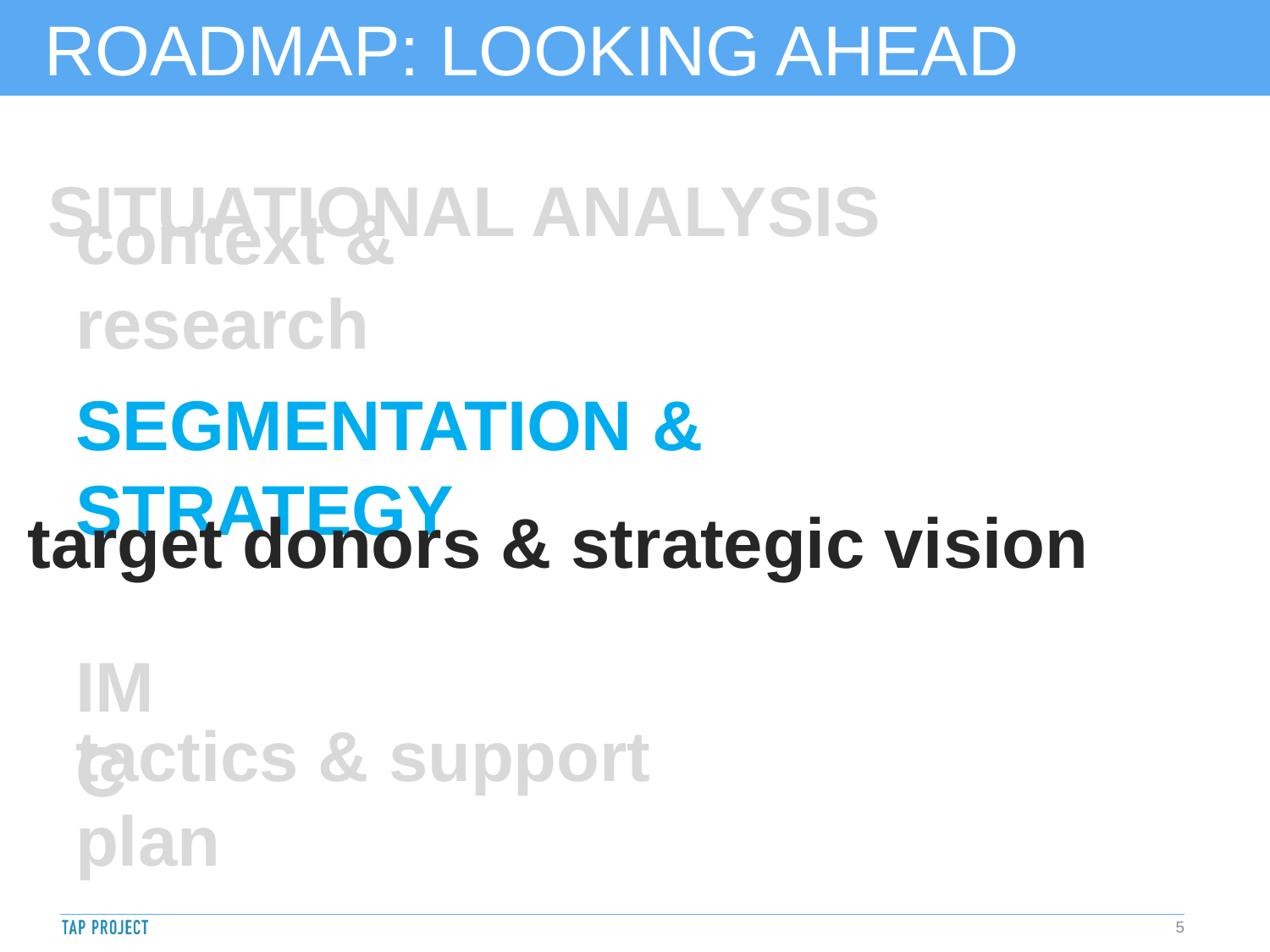

# ROADMAP: LOOKING AHEAD
SITUATIONAL ANALYSIS
context & research
SEGMENTATION & STRATEGY
target donors & strategic vision
IMC
tactics & support plan
5